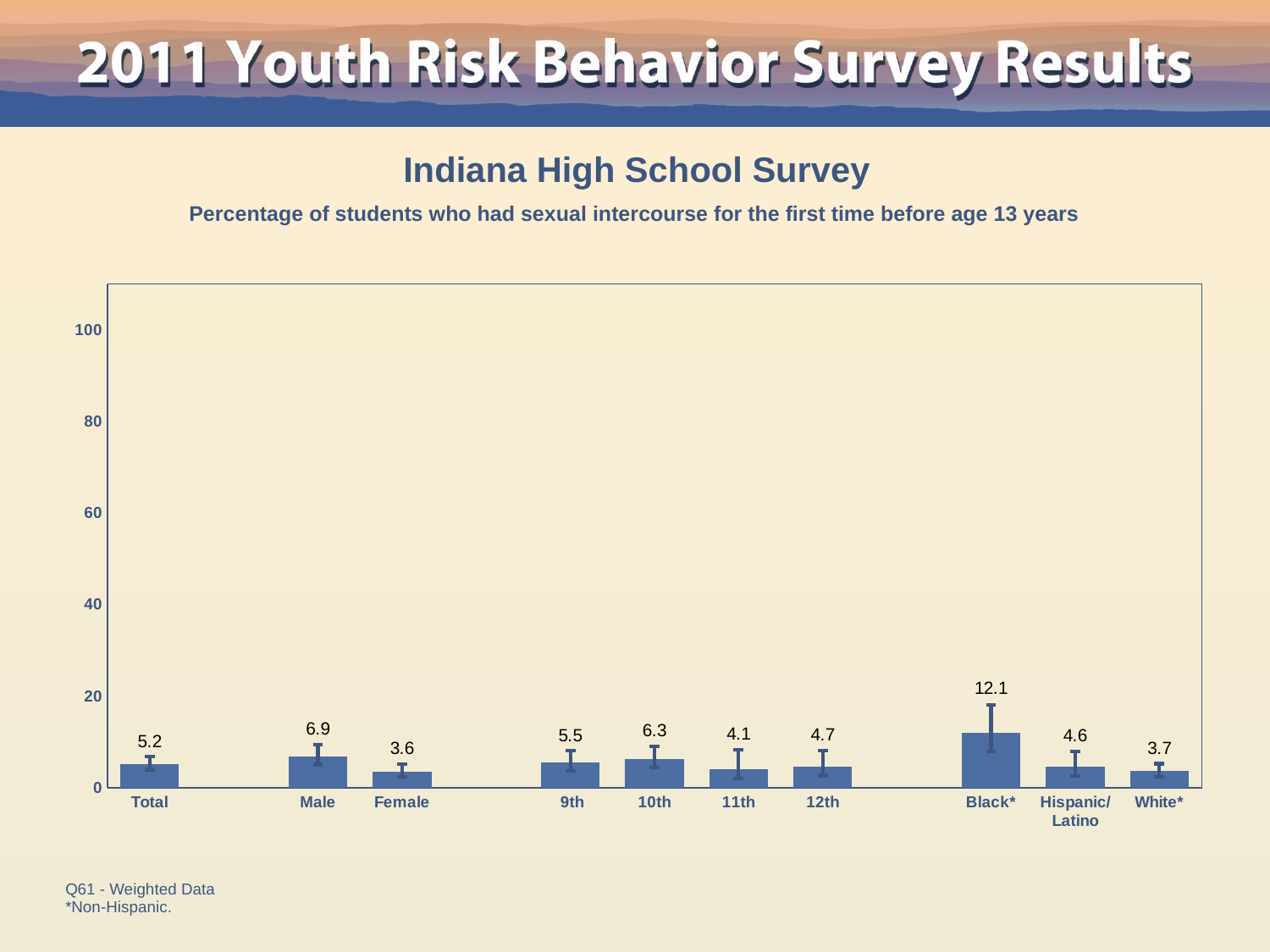

Indiana High School Survey
Percentage of students who had sexual intercourse for the first time before age 13 years

### Chart

| Category | Series 1 |
|---|---|
| Total | 5.2 |
|  | None |
| Male | 6.9 |
| Female | 3.6 |
|  | None |
|  9th | 5.5 |
| 10th | 6.3 |
| 11th | 4.1 |
| 12th | 4.7 |
|  | None |
| Black* | 12.1 |
| Hispanic/
Latino | 4.6 |
| White* | 3.7 |
Q61 - Weighted Data
*Non-Hispanic.